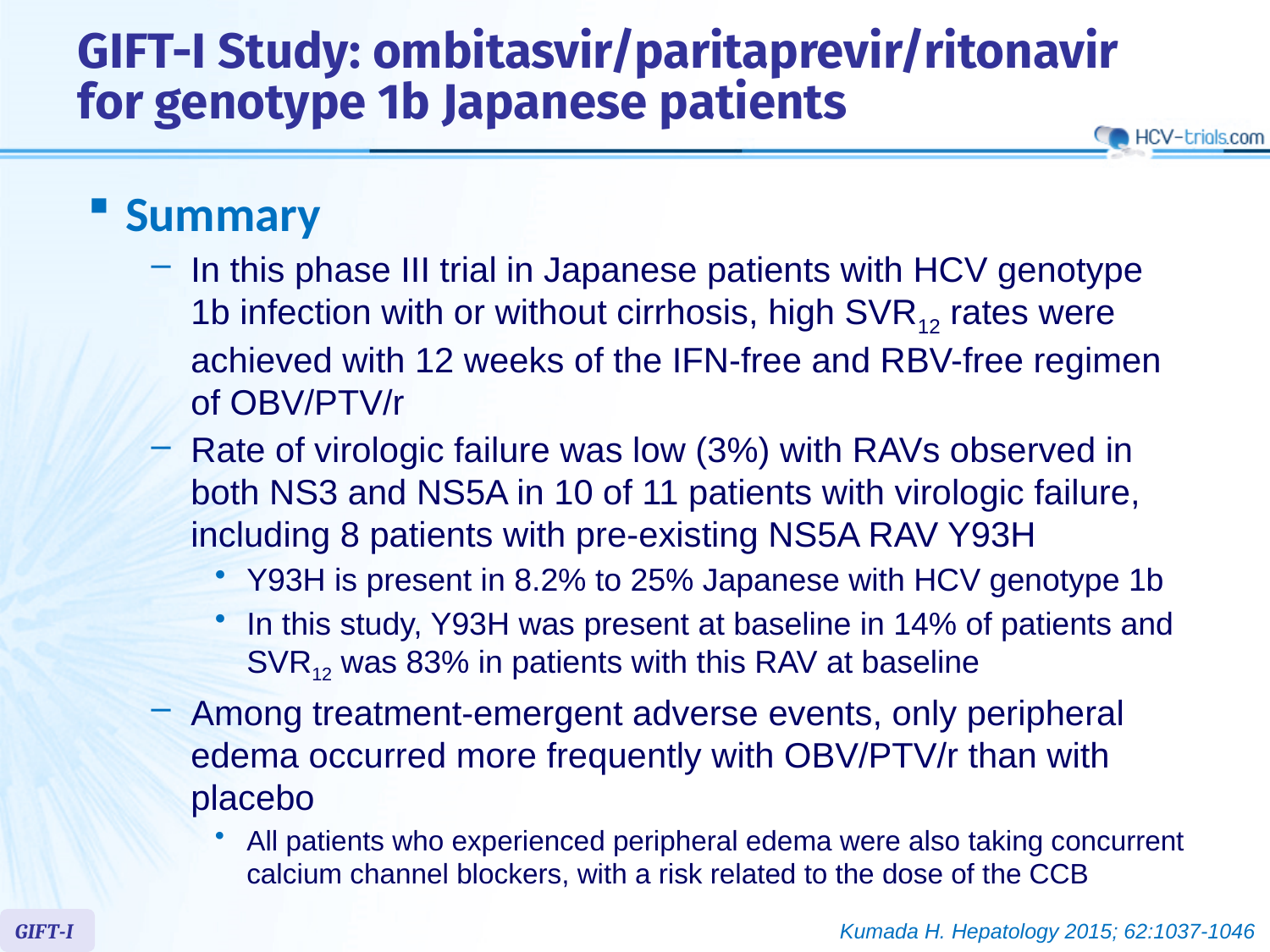

# GIFT-I Study: ombitasvir/paritaprevir/ritonavir for genotype 1b Japanese patients
Summary
In this phase III trial in Japanese patients with HCV genotype 1b infection with or without cirrhosis, high SVR12 rates were achieved with 12 weeks of the IFN-free and RBV-free regimen of OBV/PTV/r
Rate of virologic failure was low (3%) with RAVs observed in both NS3 and NS5A in 10 of 11 patients with virologic failure, including 8 patients with pre-existing NS5A RAV Y93H
Y93H is present in 8.2% to 25% Japanese with HCV genotype 1b
In this study, Y93H was present at baseline in 14% of patients and SVR12 was 83% in patients with this RAV at baseline
Among treatment-emergent adverse events, only peripheral edema occurred more frequently with OBV/PTV/r than with placebo
All patients who experienced peripheral edema were also taking concurrent calcium channel blockers, with a risk related to the dose of the CCB
GIFT-I
Kumada H. Hepatology 2015; 62:1037-1046